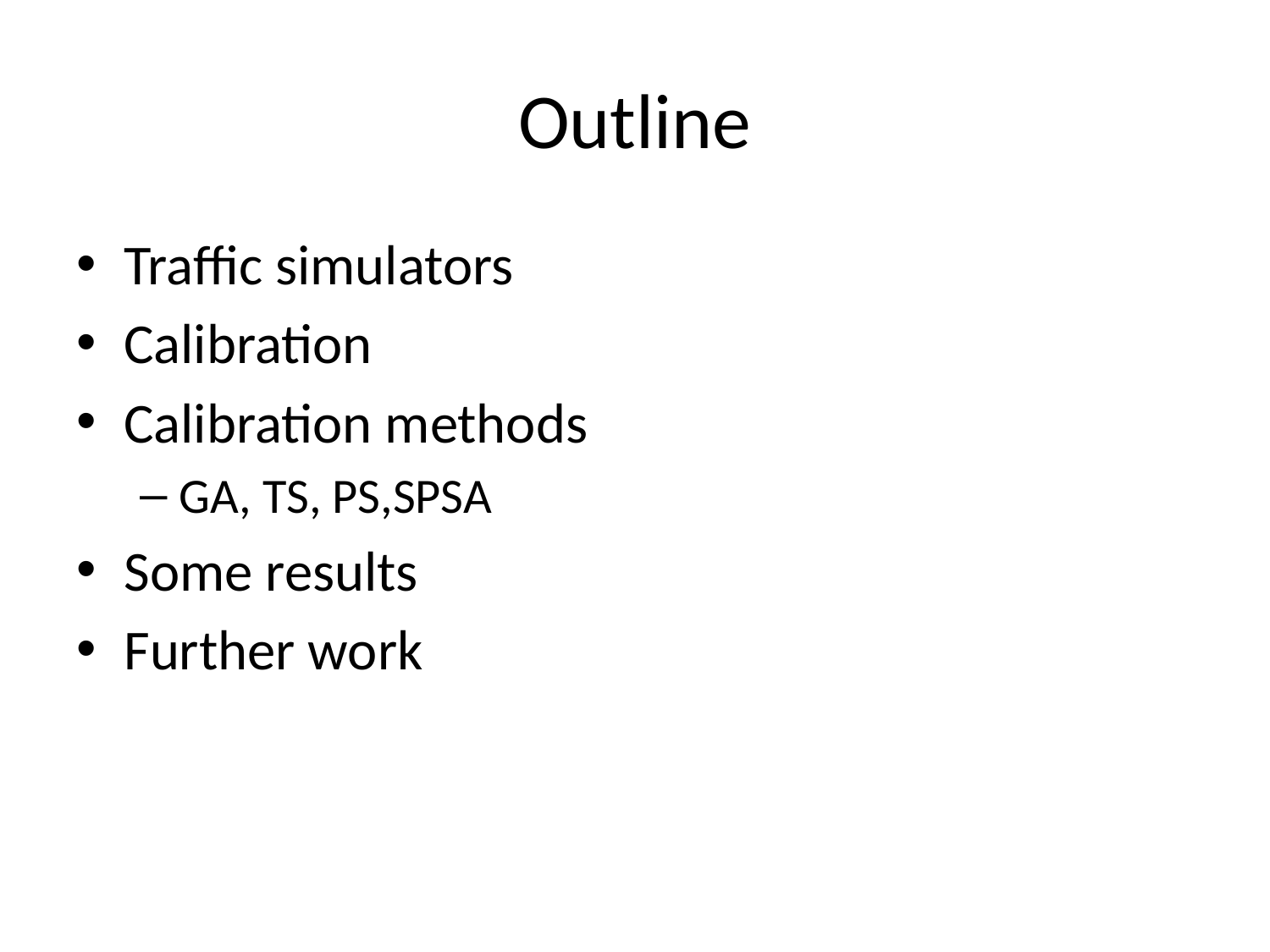

# Outline
Traffic simulators
Calibration
Calibration methods
GA, TS, PS,SPSA
Some results
Further work